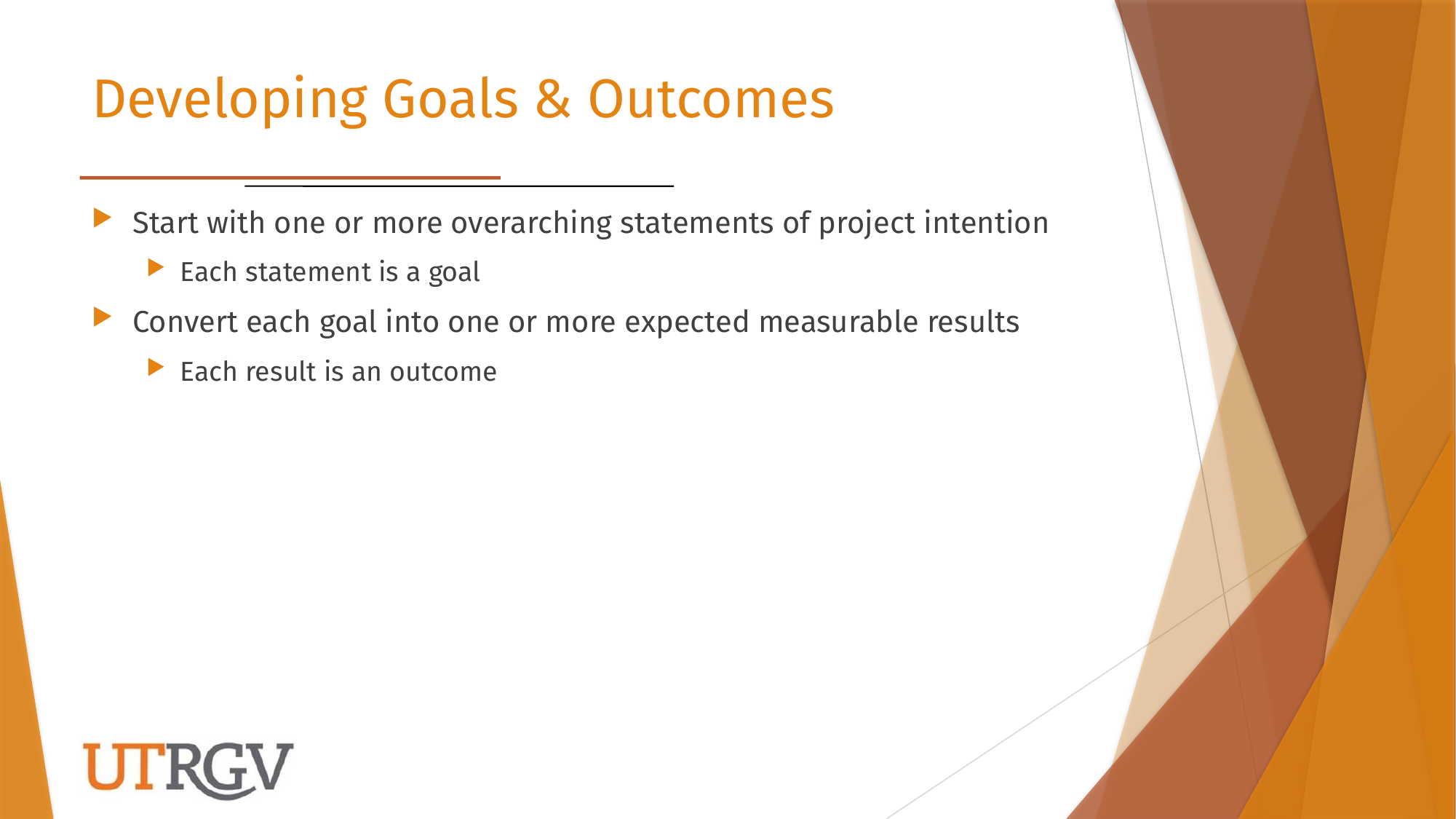

# Developing Goals & Outcomes
Start with one or more overarching statements of project intention
Each statement is a goal
Convert each goal into one or more expected measurable results
Each result is an outcome